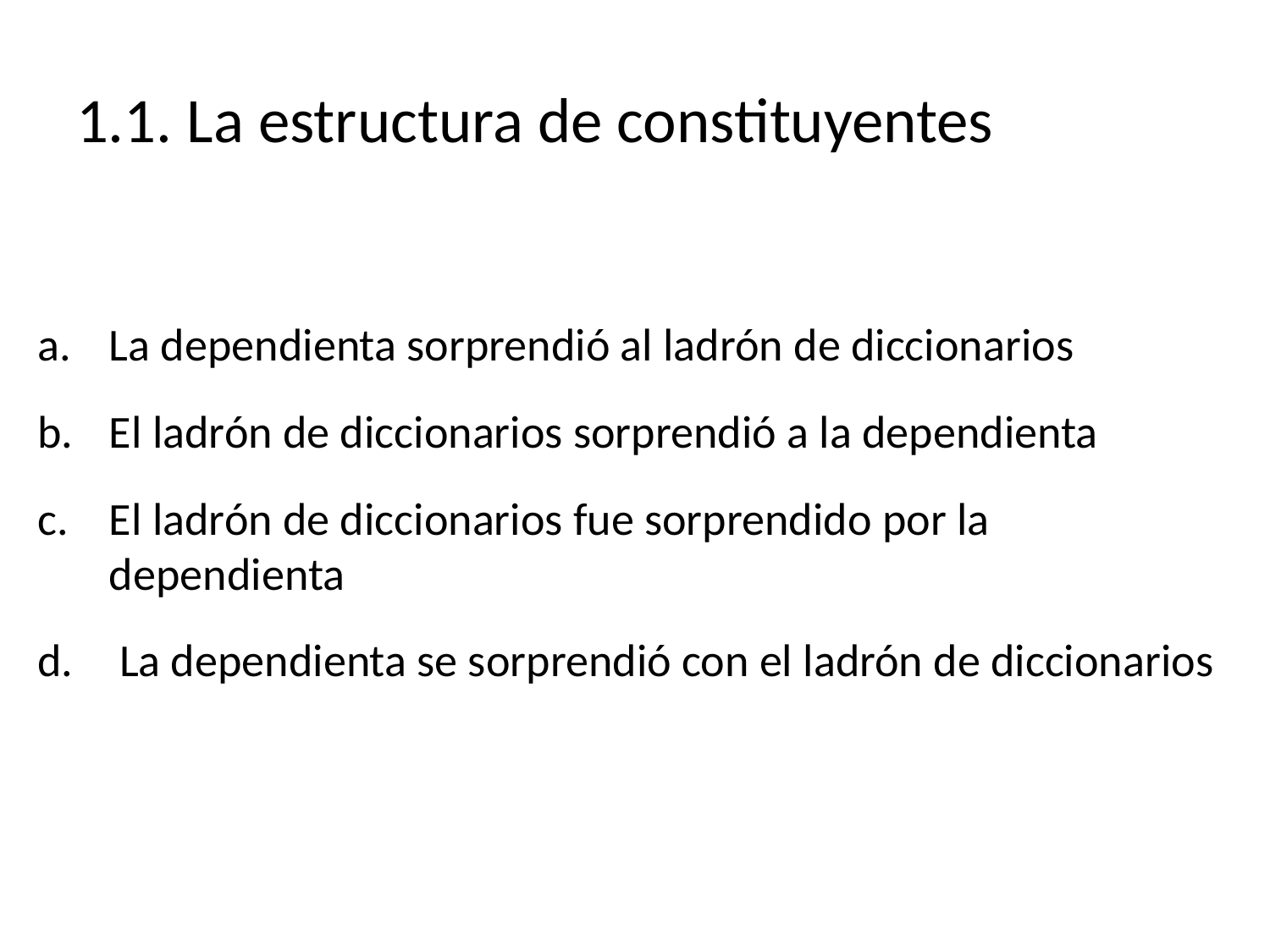

# 1.1. La estructura de constituyentes

La dependienta sorprendió al ladrón de diccionarios
El ladrón de diccionarios sorprendió a la dependienta
El ladrón de diccionarios fue sorprendido por la dependienta
 La dependienta se sorprendió con el ladrón de diccionarios